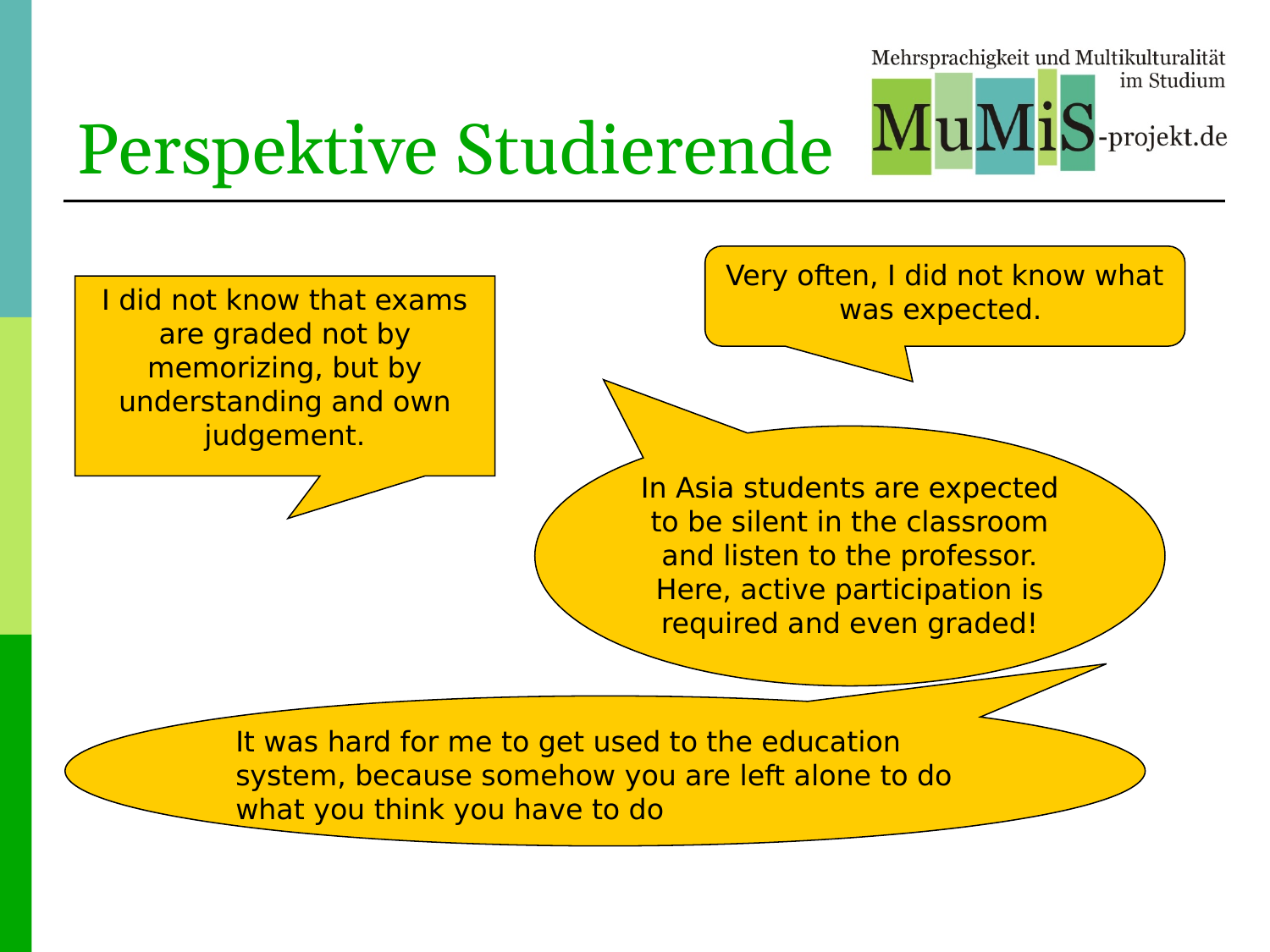

# Perspektive Studierende

Very often, I did not know what was expected.
I did not know that exams are graded not by memorizing, but by understanding and own judgement.
In Asia students are expected to be silent in the classroom and listen to the professor. Here, active participation is required and even graded!
It was hard for me to get used to the education system, because somehow you are left alone to do what you think you have to do